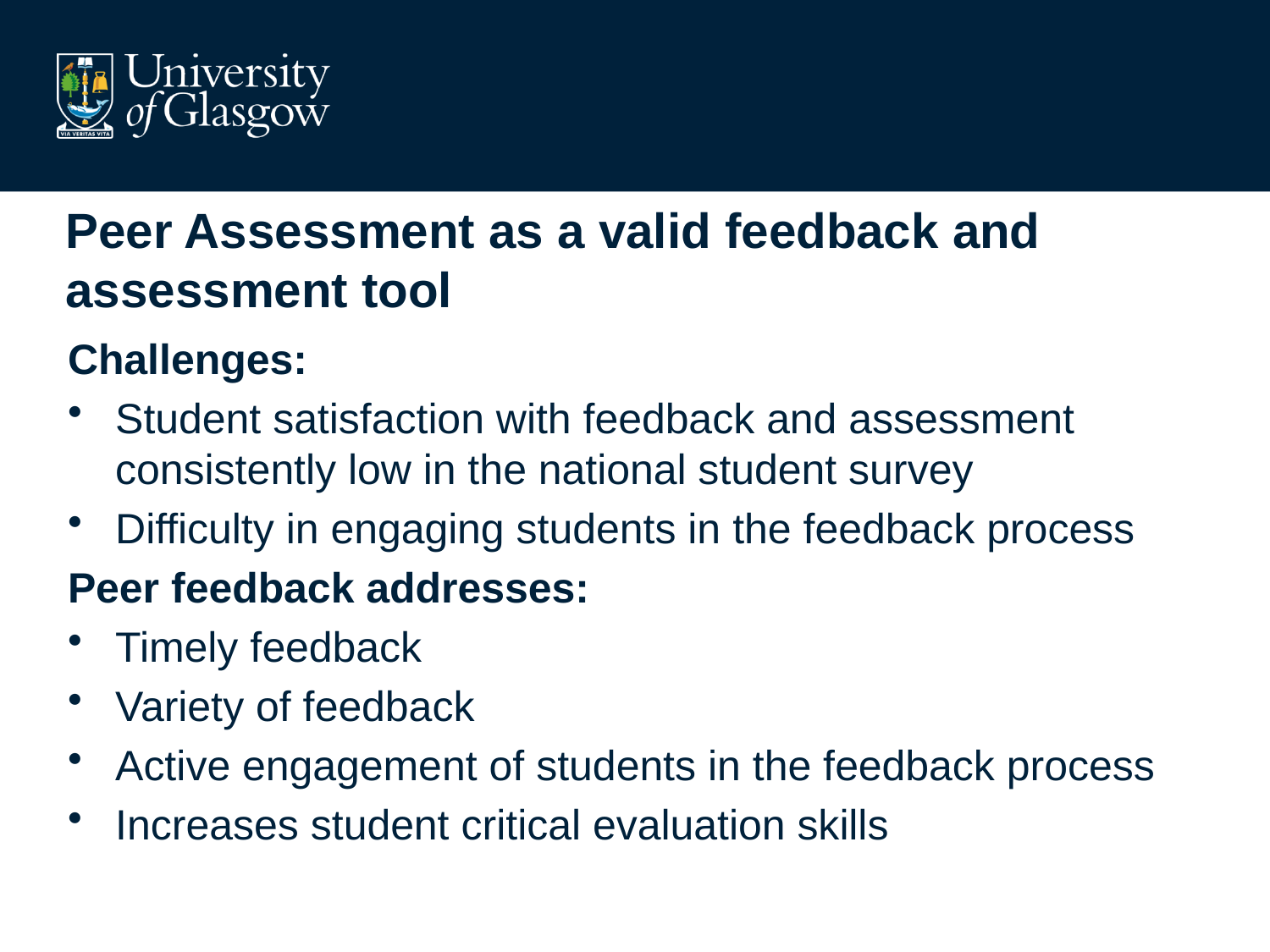

# Peer Assessment as a valid feedback and assessment tool
Challenges:
Student satisfaction with feedback and assessment consistently low in the national student survey
Difficulty in engaging students in the feedback process
Peer feedback addresses:
Timely feedback
Variety of feedback
Active engagement of students in the feedback process
Increases student critical evaluation skills